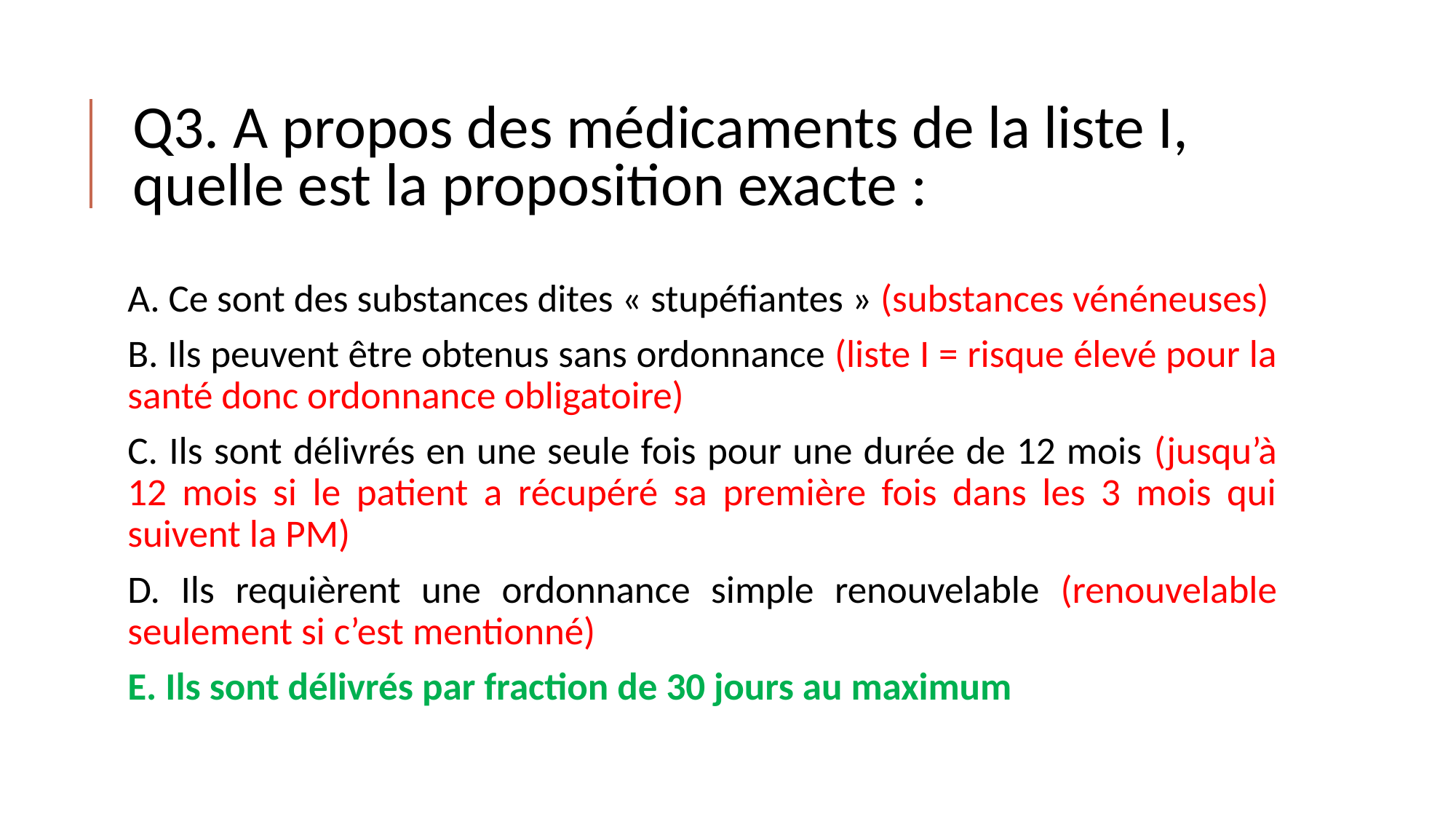

# Q3. A propos des médicaments de la liste I, quelle est la proposition exacte :
A. Ce sont des substances dites « stupéfiantes » (substances vénéneuses)
B. Ils peuvent être obtenus sans ordonnance (liste I = risque élevé pour la santé donc ordonnance obligatoire)
C. Ils sont délivrés en une seule fois pour une durée de 12 mois (jusqu’à 12 mois si le patient a récupéré sa première fois dans les 3 mois qui suivent la PM)
D. Ils requièrent une ordonnance simple renouvelable (renouvelable seulement si c’est mentionné)
E. Ils sont délivrés par fraction de 30 jours au maximum